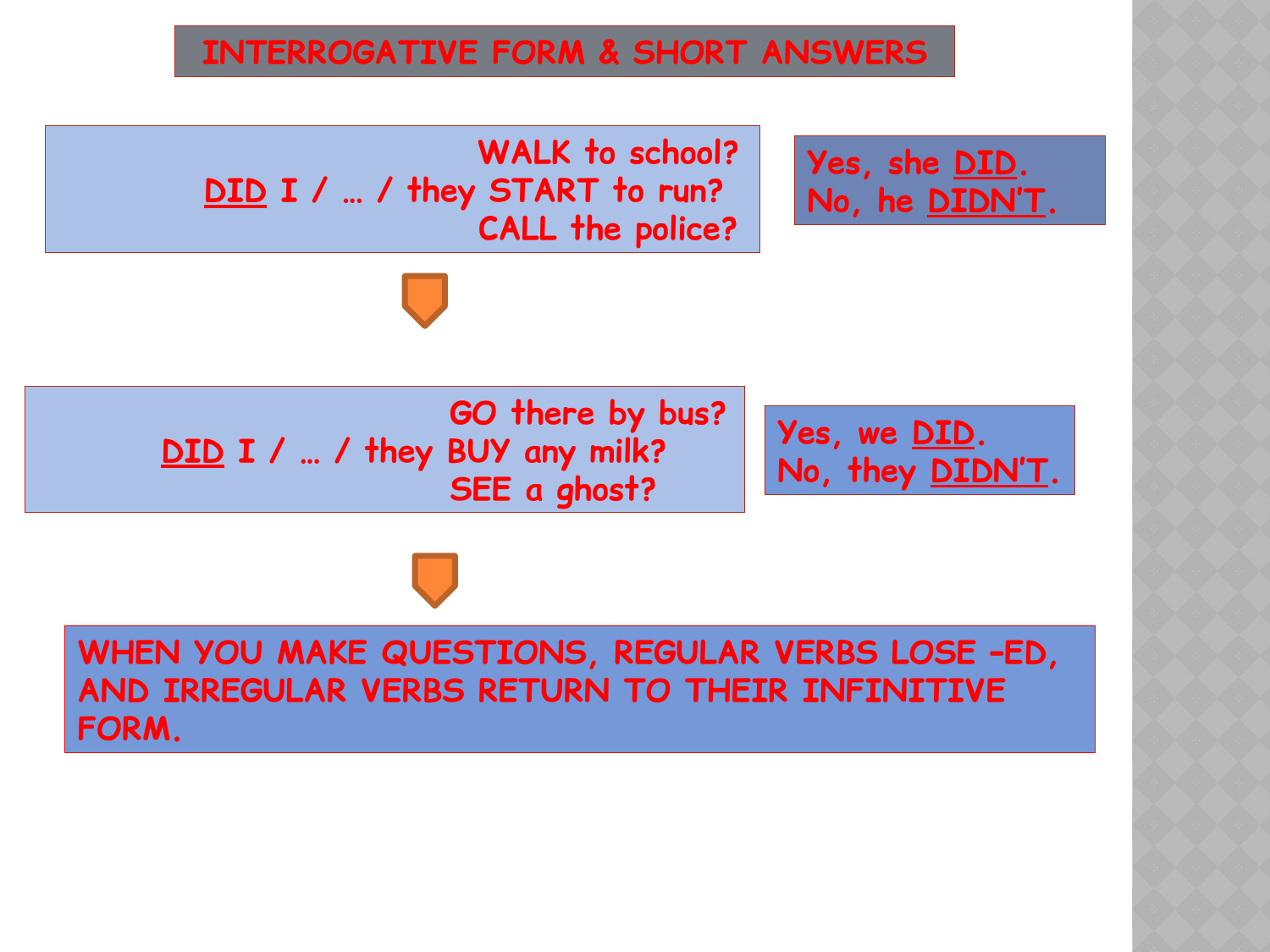

INTERROGATIVE FORM & SHORT ANSWERS
                              WALK to school?
         DID I / … / they START to run?
                              CALL the police?
Yes, she DID.
No, he DIDN’T.

                              GO there by bus?
         DID I / … / they BUY any milk?
                              SEE a ghost?
Yes, we DID.
No, they DIDN’T.

WHEN YOU MAKE QUESTIONS, REGULAR VERBS LOSE –ED, AND IRREGULAR VERBS RETURN TO THEIR INFINITIVE FORM.